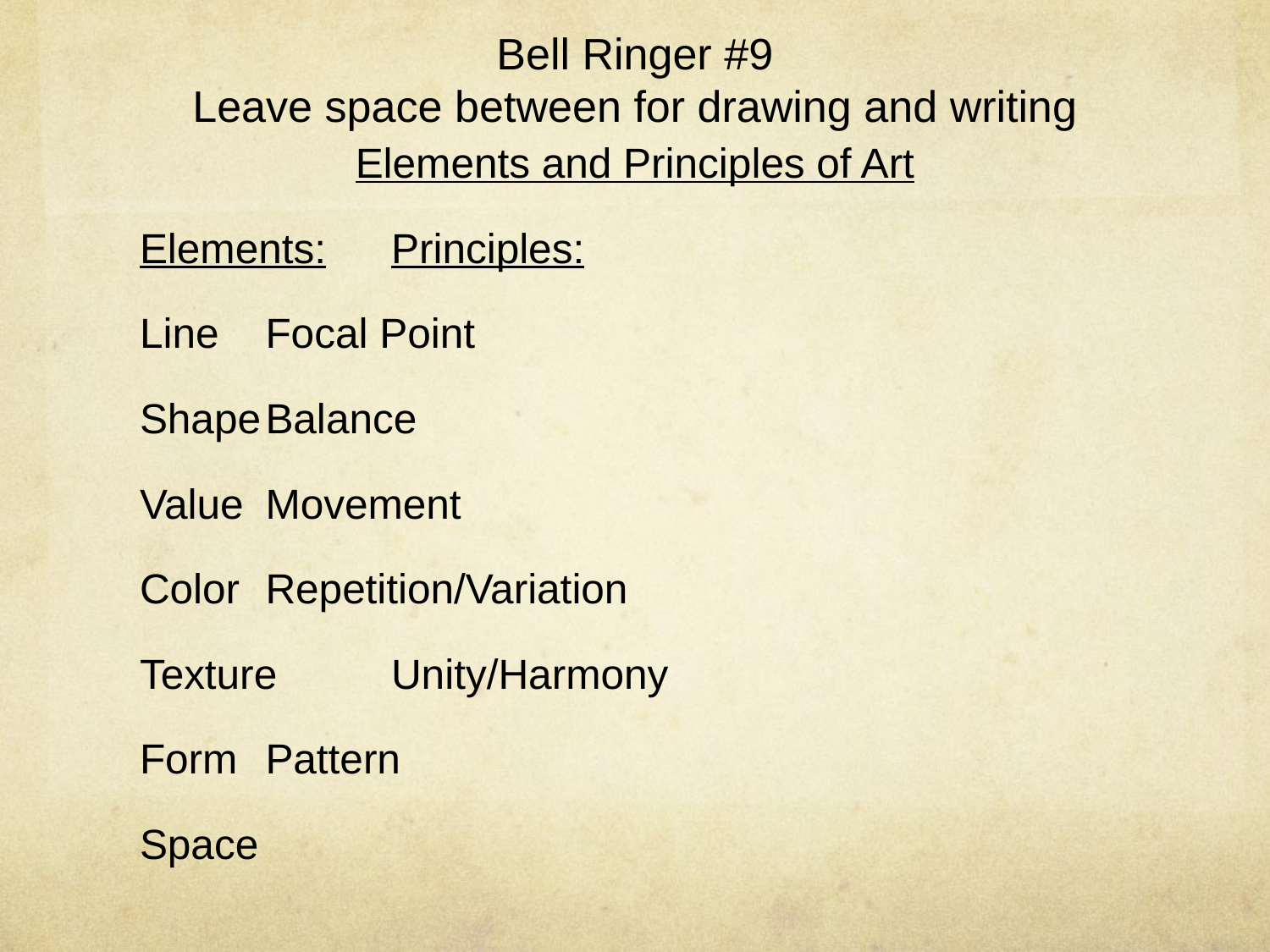

# Bell Ringer #9 Leave space between for drawing and writing
Elements and Principles of Art
Elements:				Principles:
Line					Focal Point
Shape					Balance
Value					Movement
Color					Repetition/Variation
Texture					Unity/Harmony
Form					Pattern
Space